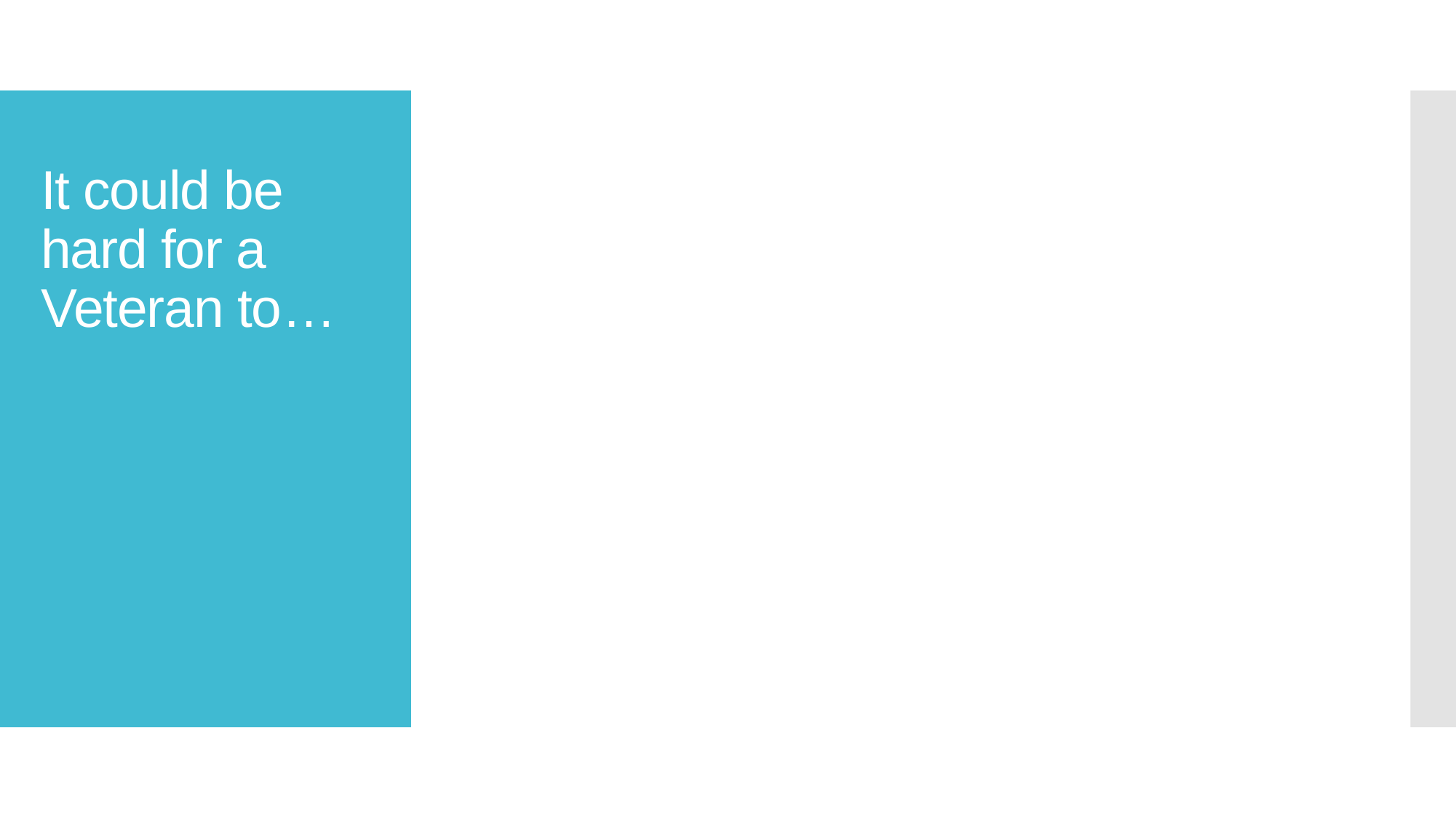

# It could be hard for a Veteran to…